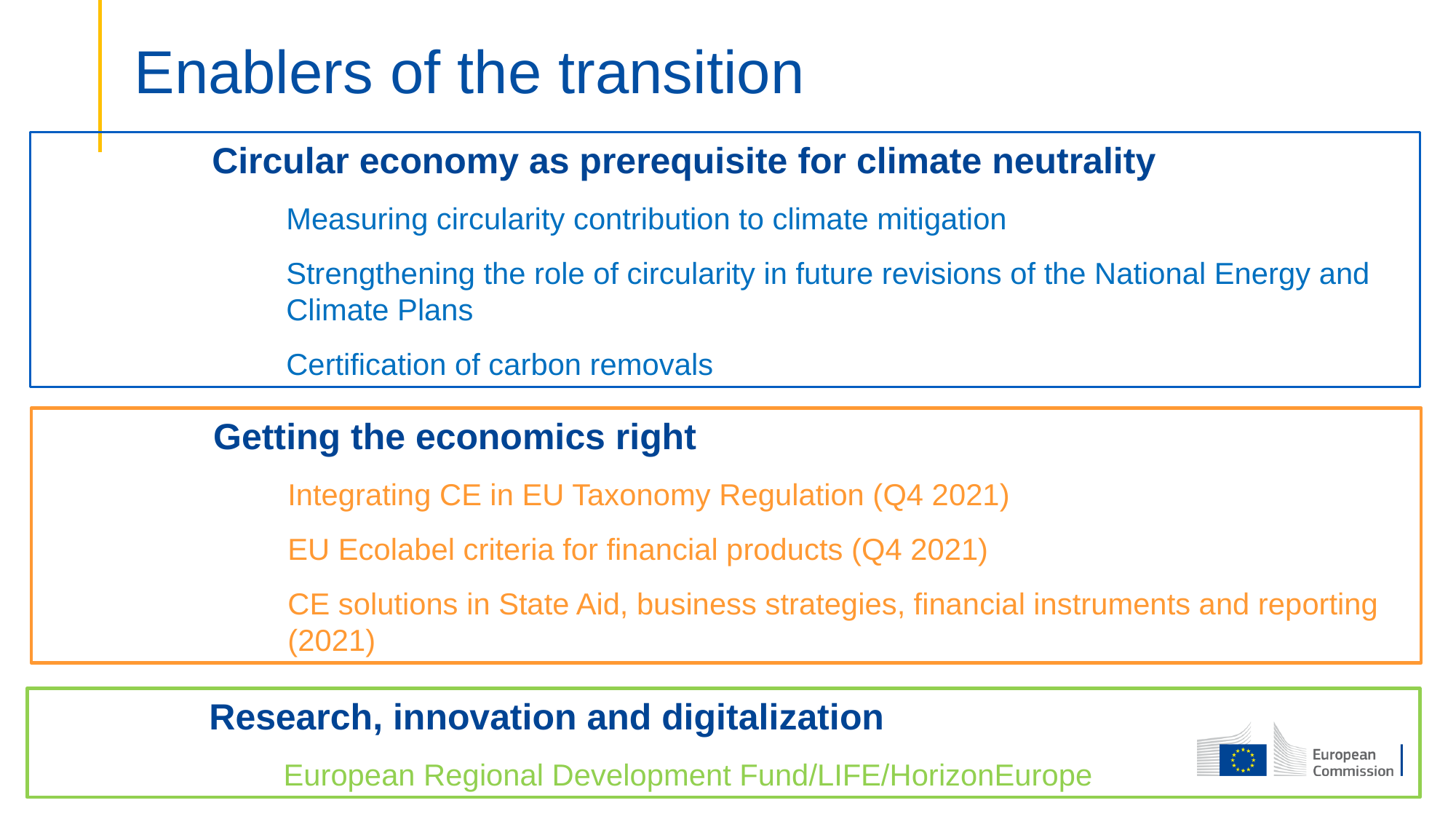

# Enablers of the transition
Circular economy as prerequisite for climate neutrality
Measuring circularity contribution to climate mitigation
Strengthening the role of circularity in future revisions of the National Energy and Climate Plans
Certification of carbon removals
Getting the economics right
Integrating CE in EU Taxonomy Regulation (Q4 2021)
EU Ecolabel criteria for financial products (Q4 2021)
CE solutions in State Aid, business strategies, financial instruments and reporting (2021)
Research, innovation and digitalization
European Regional Development Fund/LIFE/HorizonEurope